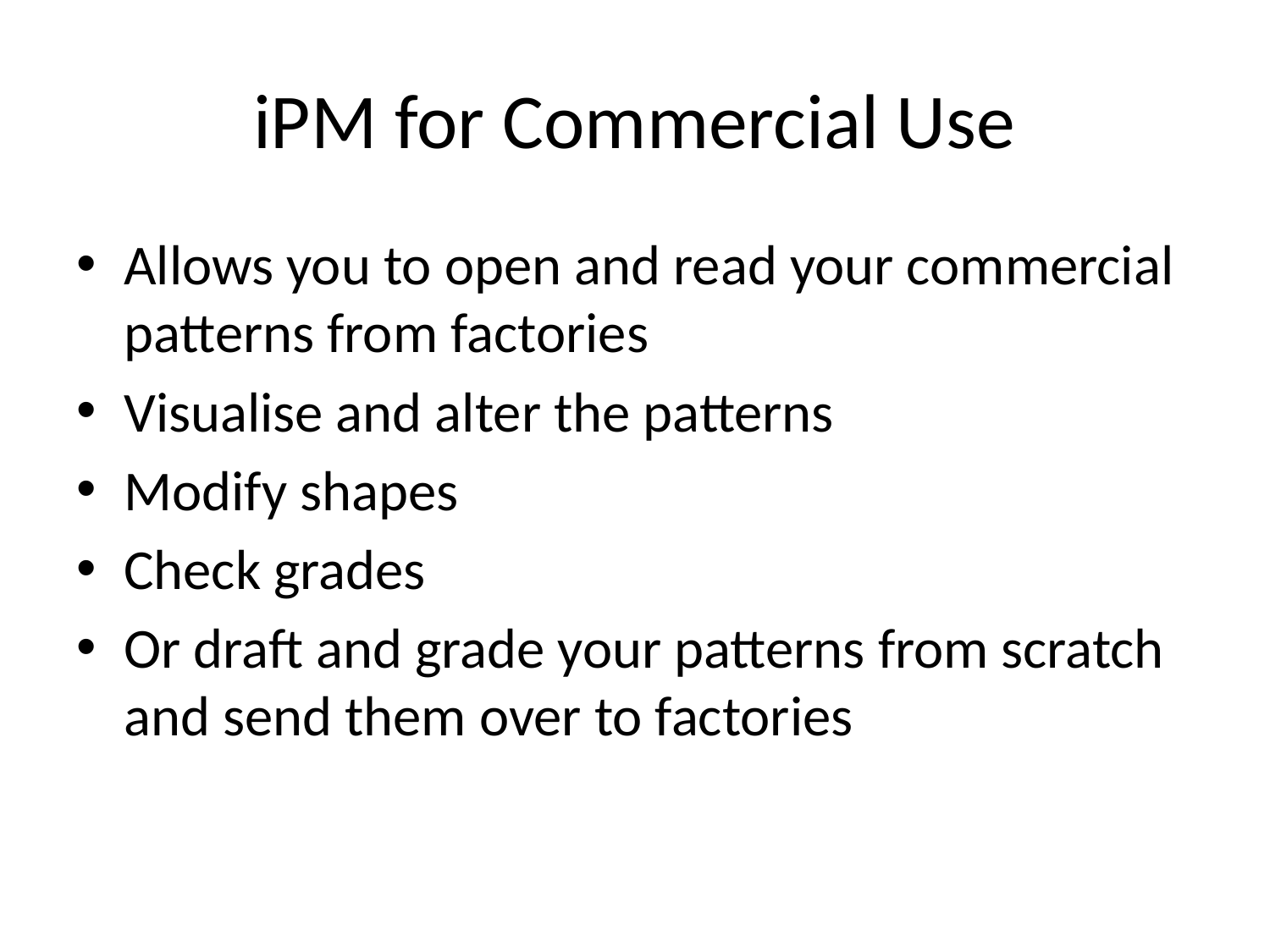

# iPM for Commercial Use
Allows you to open and read your commercial patterns from factories
Visualise and alter the patterns
Modify shapes
Check grades
Or draft and grade your patterns from scratch and send them over to factories